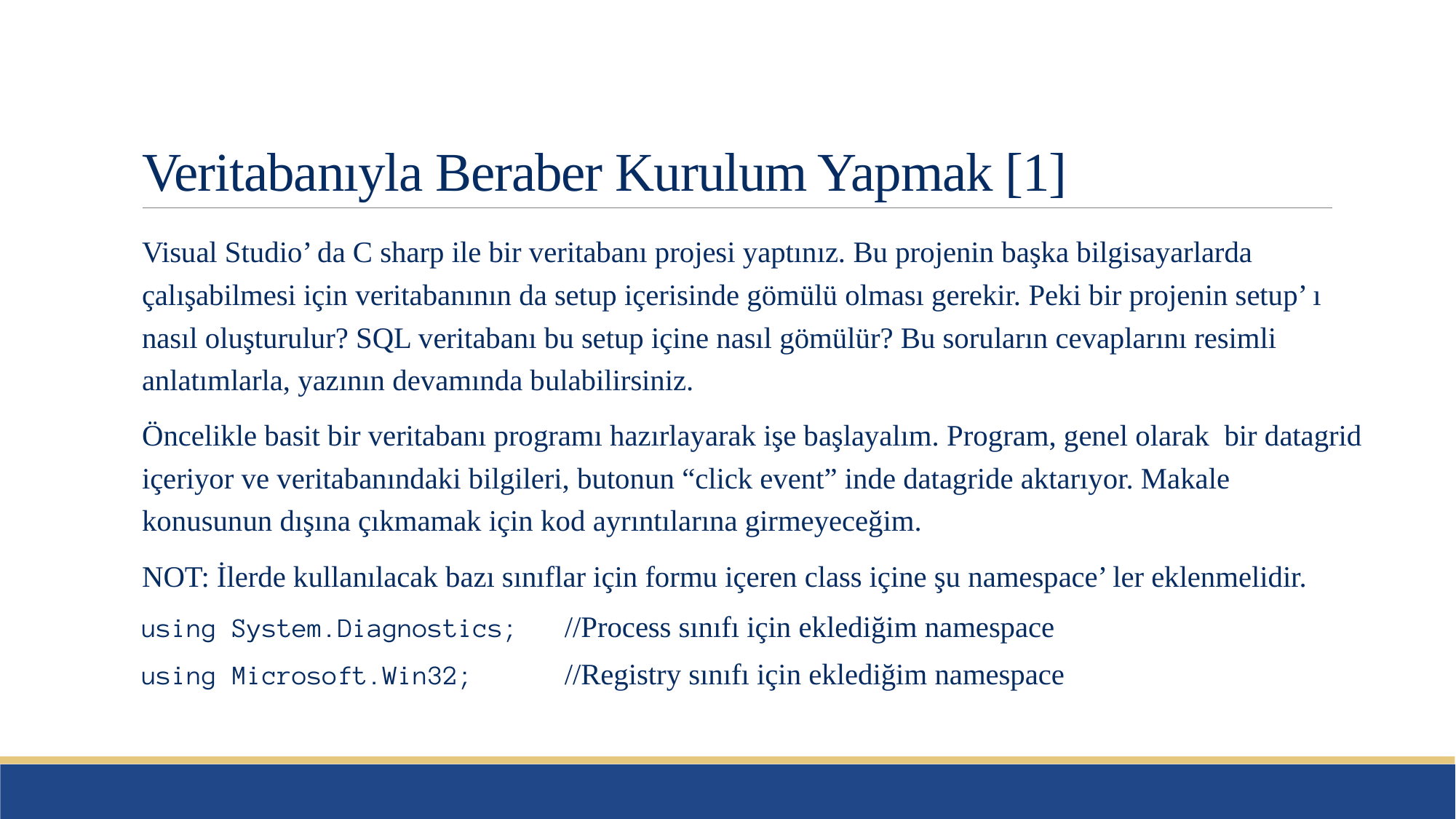

# Veritabanıyla Beraber Kurulum Yapmak [1]
Visual Studio’ da C sharp ile bir veritabanı projesi yaptınız. Bu projenin başka bilgisayarlarda çalışabilmesi için veritabanının da setup içerisinde gömülü olması gerekir. Peki bir projenin setup’ ı nasıl oluşturulur? SQL veritabanı bu setup içine nasıl gömülür? Bu soruların cevaplarını resimli anlatımlarla, yazının devamında bulabilirsiniz.
Öncelikle basit bir veritabanı programı hazırlayarak işe başlayalım. Program, genel olarak  bir datagrid içeriyor ve veritabanındaki bilgileri, butonun “click event” inde datagride aktarıyor. Makale konusunun dışına çıkmamak için kod ayrıntılarına girmeyeceğim.
NOT: İlerde kullanılacak bazı sınıflar için formu içeren class içine şu namespace’ ler eklenmelidir.
using System.Diagnostics;   //Process sınıfı için eklediğim namespace
using Microsoft.Win32;      //Registry sınıfı için eklediğim namespace